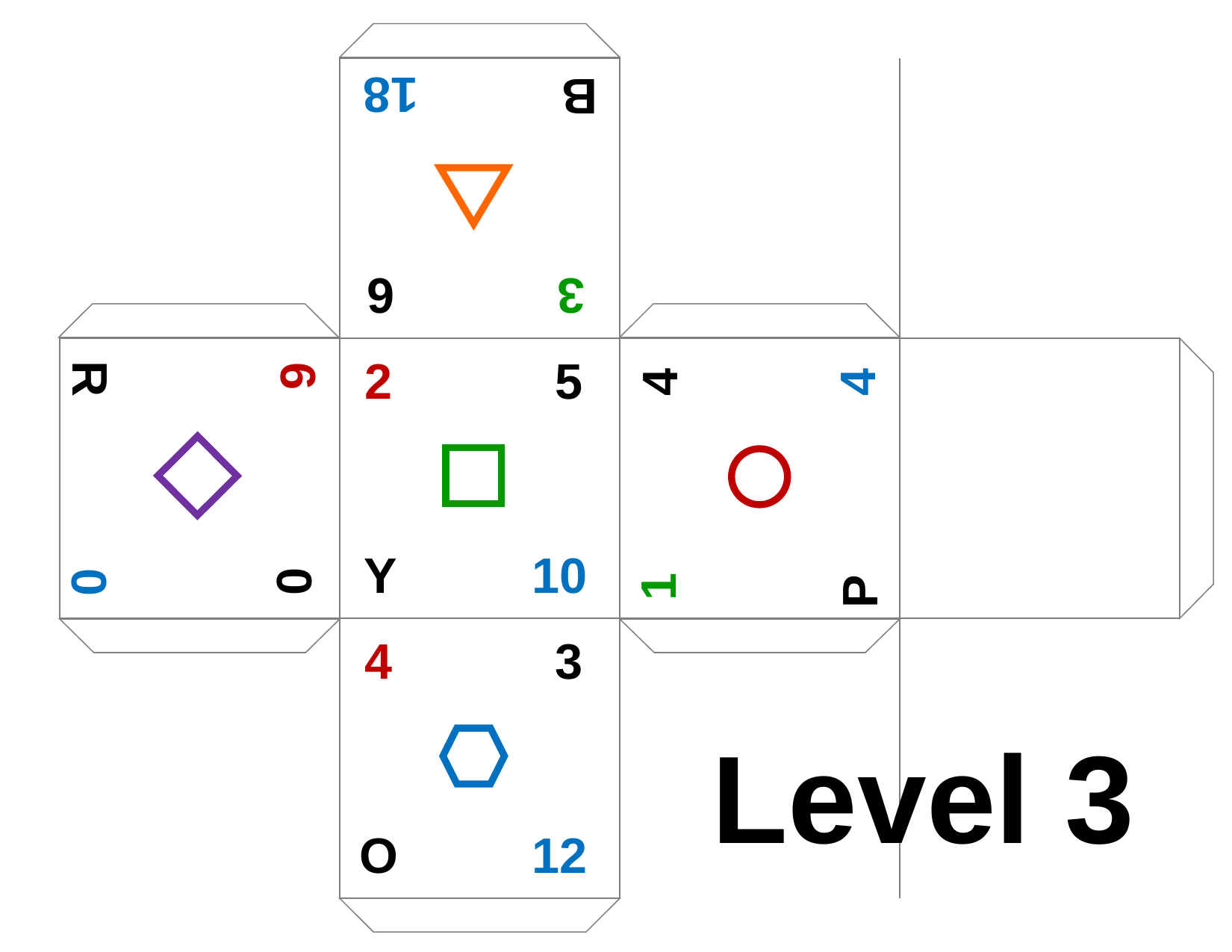

|  |  |  |  |
| --- | --- | --- | --- |
|  |  |  |  |
|  |  |  |  |
18
B

6
3

6
R
2
5
4
4

Y
10
0
0
1
P

4
3
Level 3

O
12